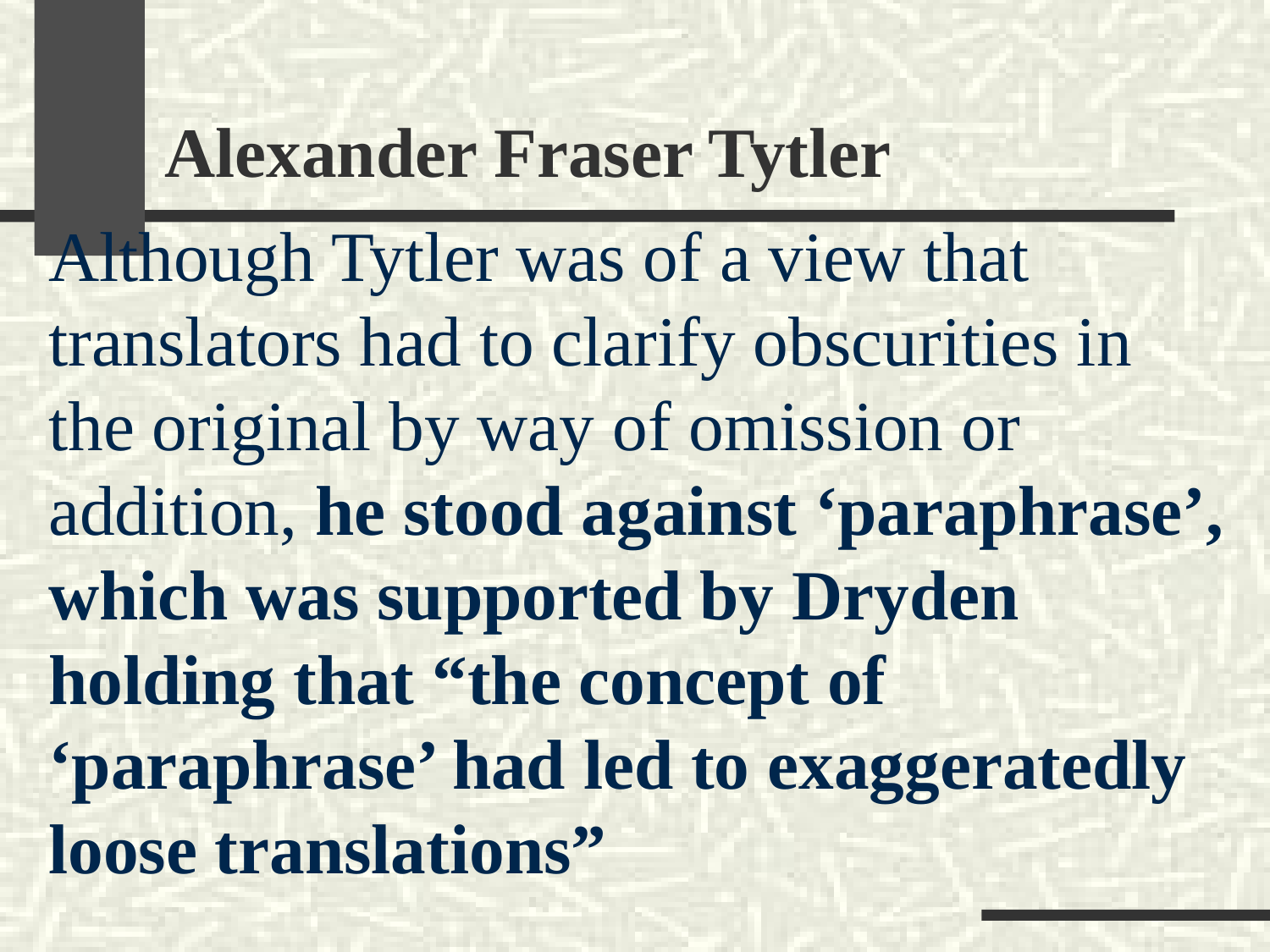

# Alexander Fraser Tytler
Although Tytler was of a view that translators had to clarify obscurities in the original by way of omission or addition, he stood against ‘paraphrase’, which was supported by Dryden  holding that “the concept of ‘paraphrase’ had led to exaggeratedly loose translations”